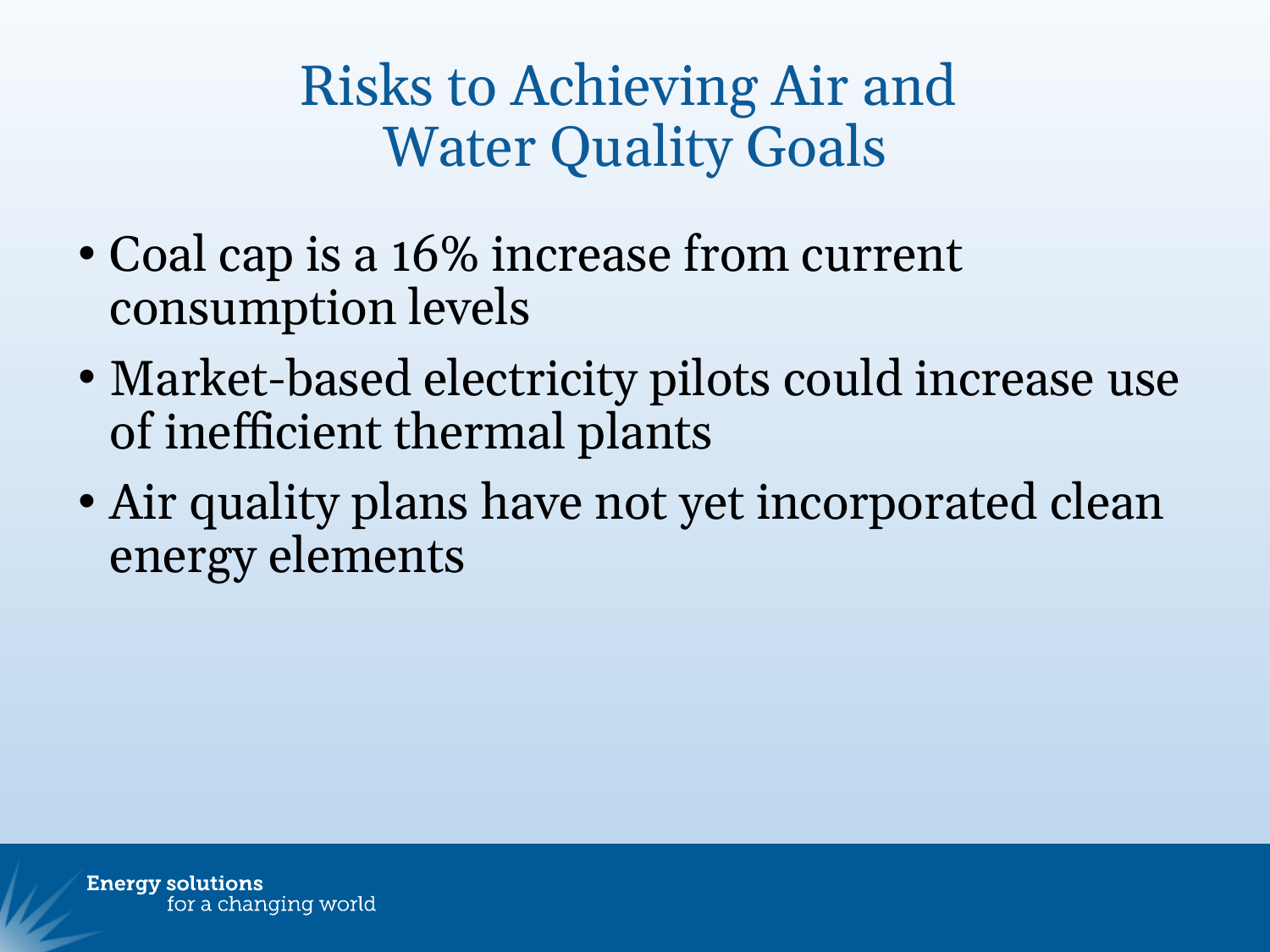

# Risks to Achieving Air and Water Quality Goals
Coal cap is a 16% increase from current consumption levels
Market-based electricity pilots could increase use of inefficient thermal plants
Air quality plans have not yet incorporated clean energy elements